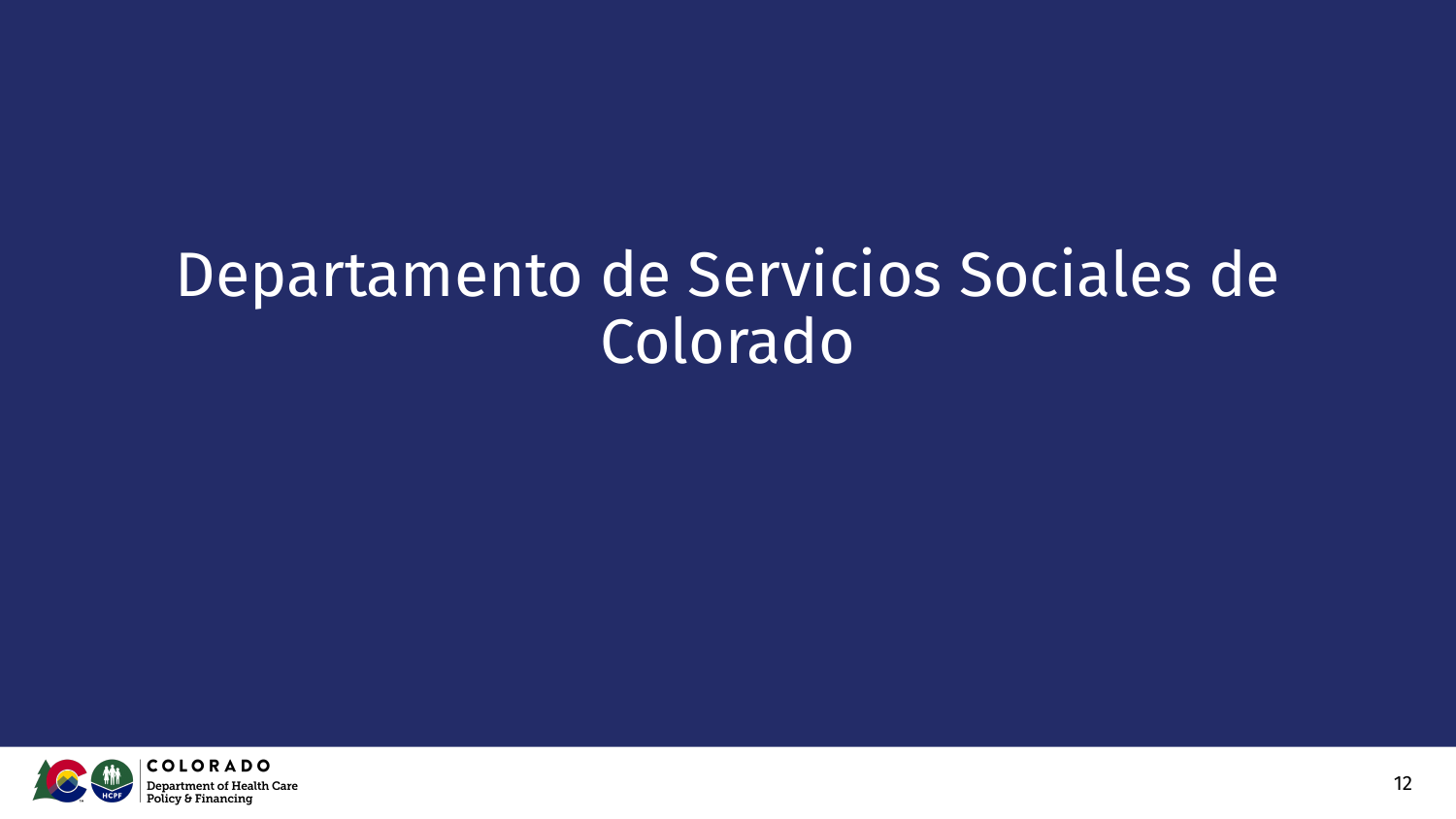

# Departamento de Servicios Sociales de Colorado
12